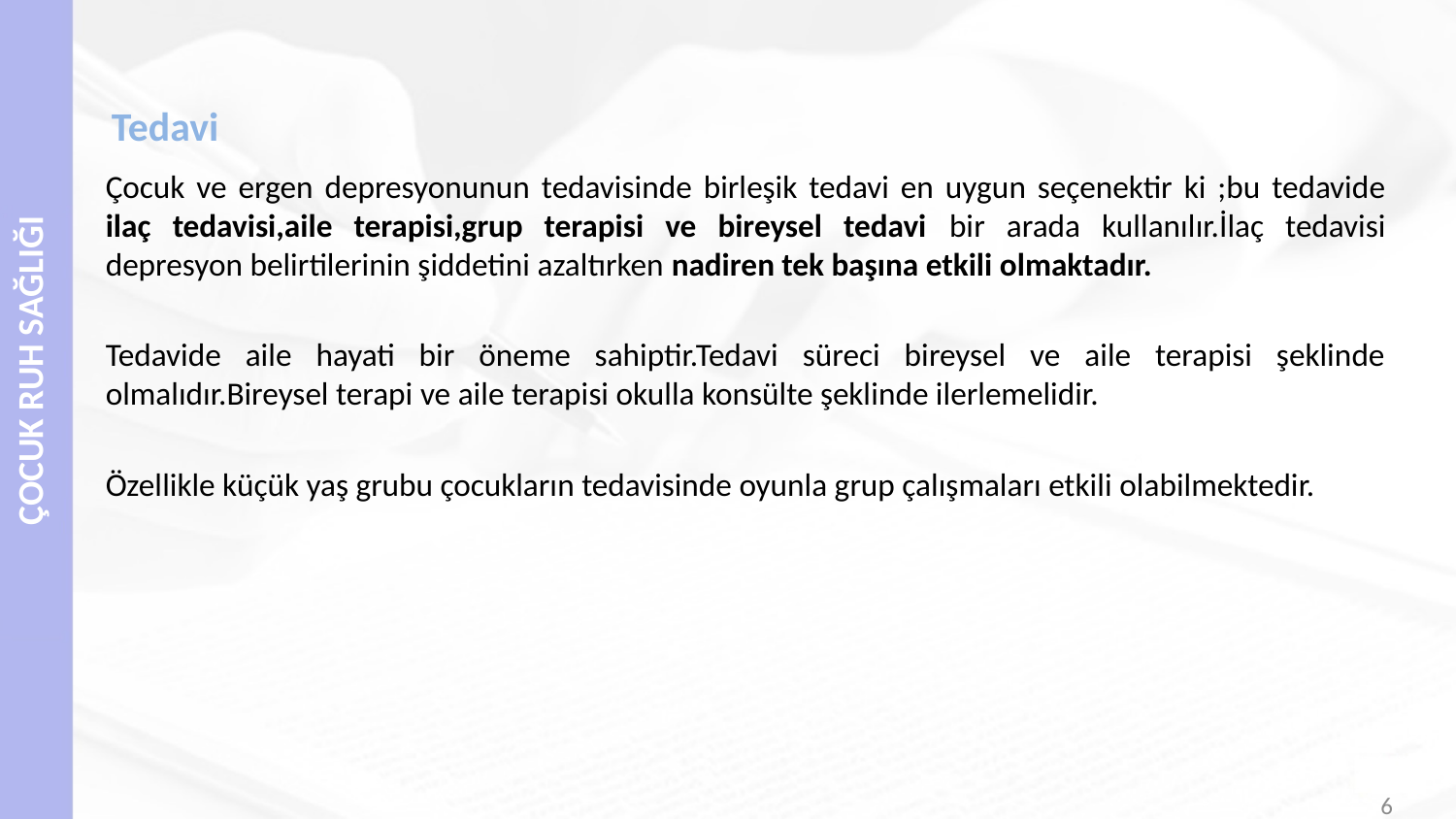

# Tedavi
Çocuk ve ergen depresyonunun tedavisinde birleşik tedavi en uygun seçenektir ki ;bu tedavide ilaç tedavisi,aile terapisi,grup terapisi ve bireysel tedavi bir arada kullanılır.İlaç tedavisi depresyon belirtilerinin şiddetini azaltırken nadiren tek başına etkili olmaktadır.

Tedavide aile hayati bir öneme sahiptir.Tedavi süreci bireysel ve aile terapisi şeklinde olmalıdır.Bireysel terapi ve aile terapisi okulla konsülte şeklinde ilerlemelidir.

Özellikle küçük yaş grubu çocukların tedavisinde oyunla grup çalışmaları etkili olabilmektedir.